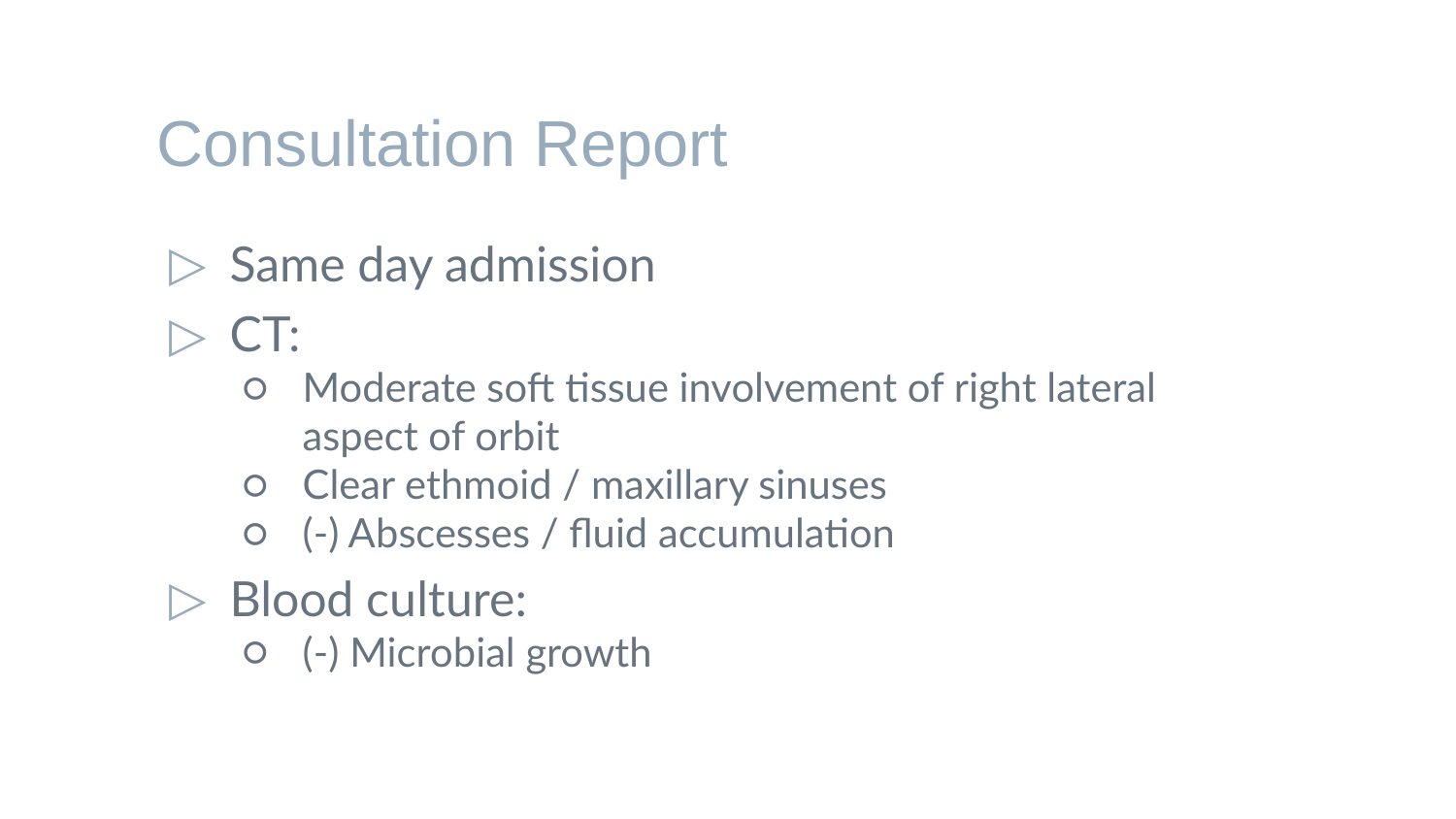

# Consultation Report
Same day admission
CT:
Moderate soft tissue involvement of right lateral aspect of orbit
Clear ethmoid / maxillary sinuses
(-) Abscesses / fluid accumulation
Blood culture:
(-) Microbial growth